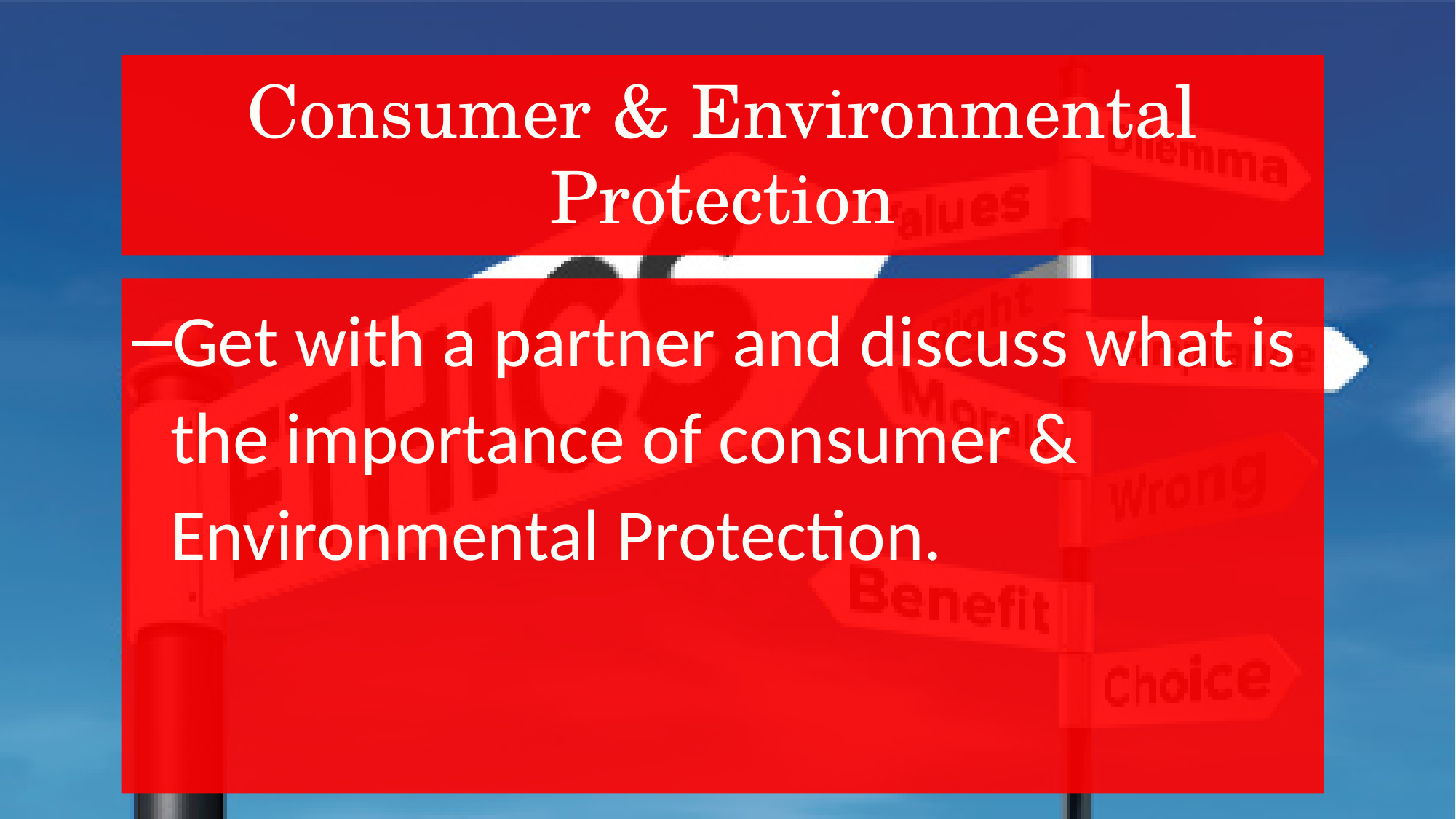

# Consumer & Environmental Protection
Get with a partner and discuss what is the importance of consumer & Environmental Protection.